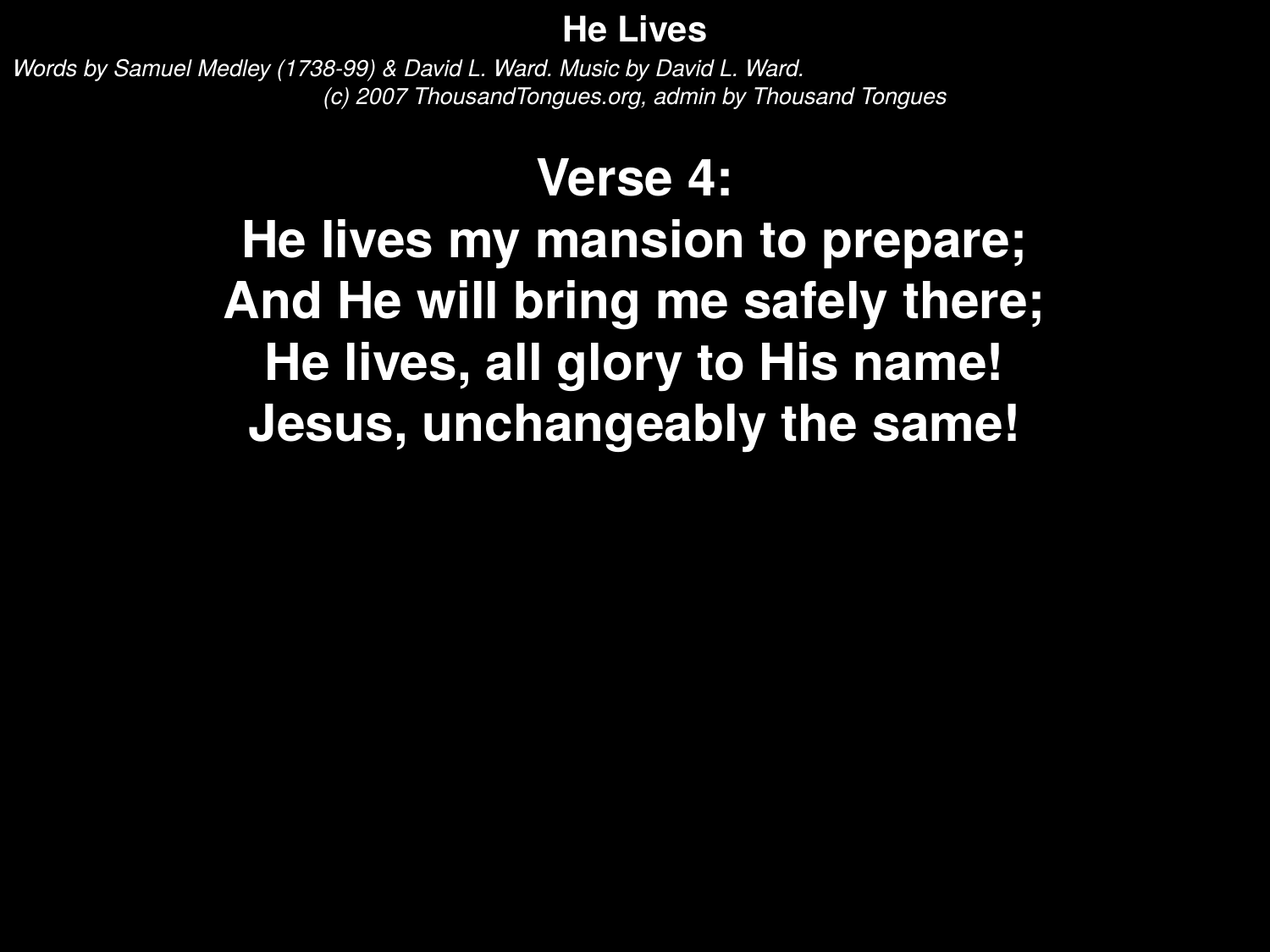

He Lives
Words by Samuel Medley (1738-99) & David L. Ward. Music by David L. Ward.
(c) 2007 ThousandTongues.org, admin by Thousand Tongues
Verse 4:
He lives my mansion to prepare;
And He will bring me safely there;
He lives, all glory to His name!
Jesus, unchangeably the same!